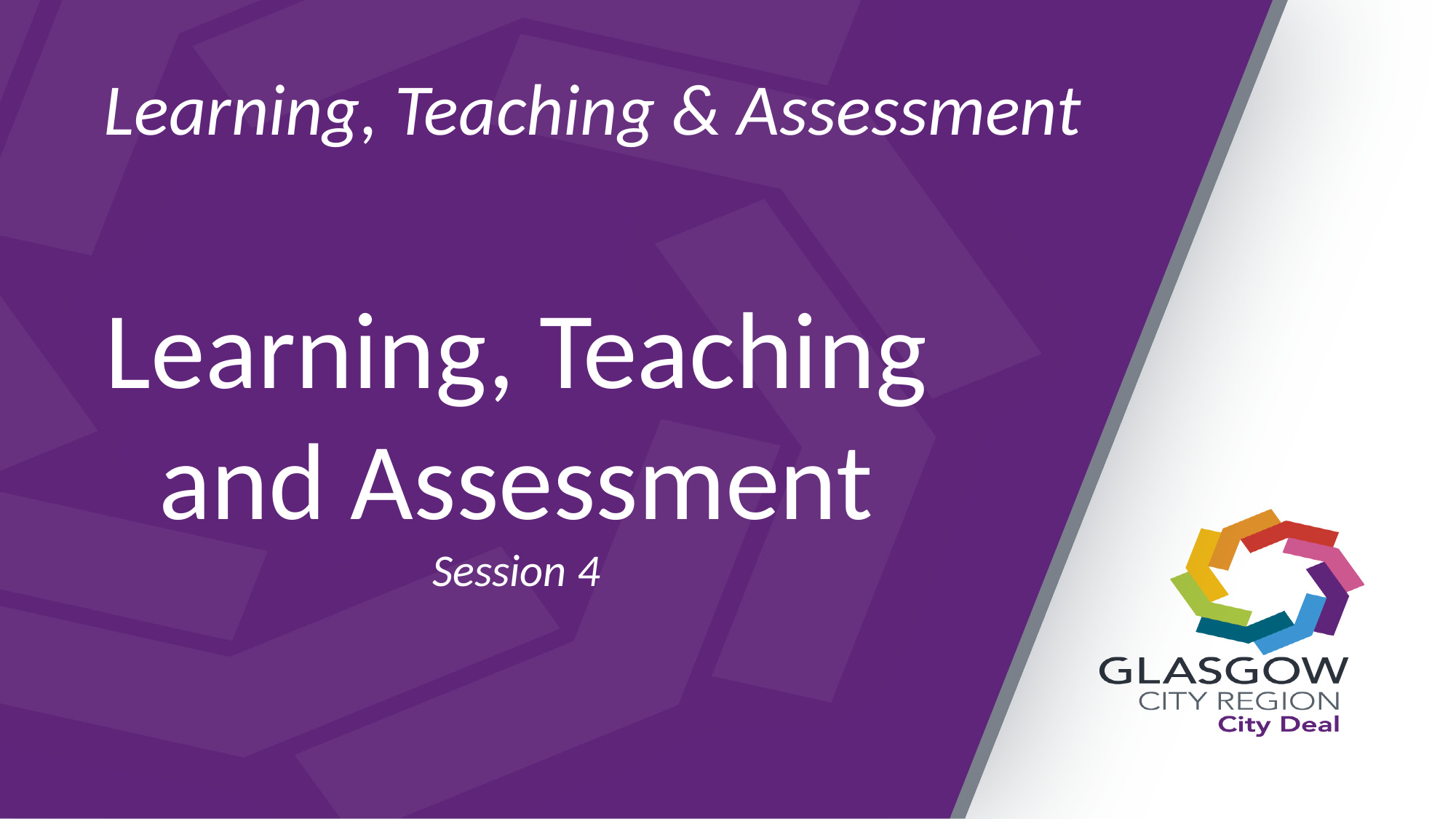

# Learning, Teaching & Assessment
Learning, Teaching and Assessment
Session 4